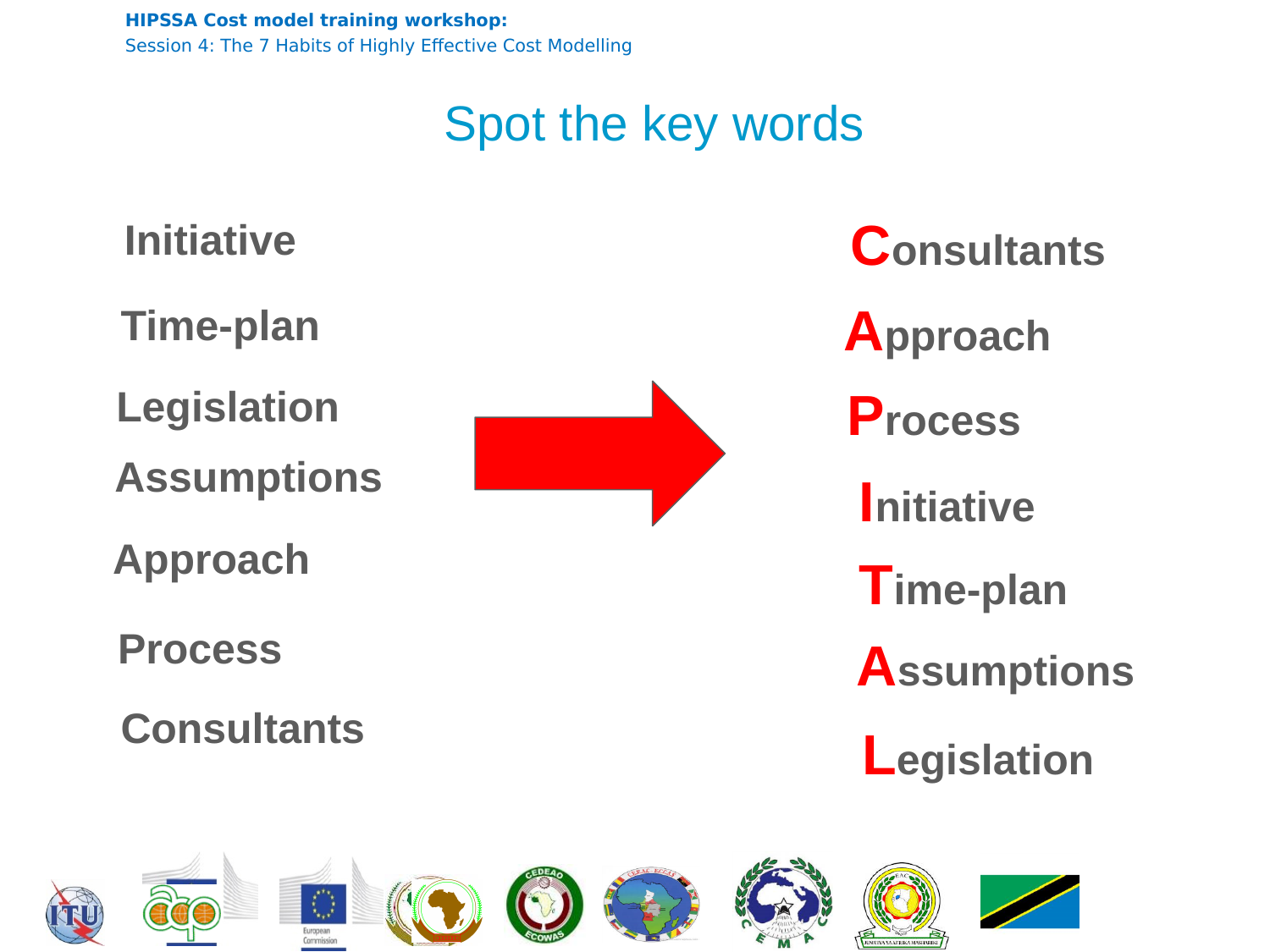

# Spot the key words
Initiative
Time-plan
Legislation
Assumptions
Approach
Process
Consultants
Consultants
Approach

Process
Initiative
Time-plan
Assumptions
Legislation